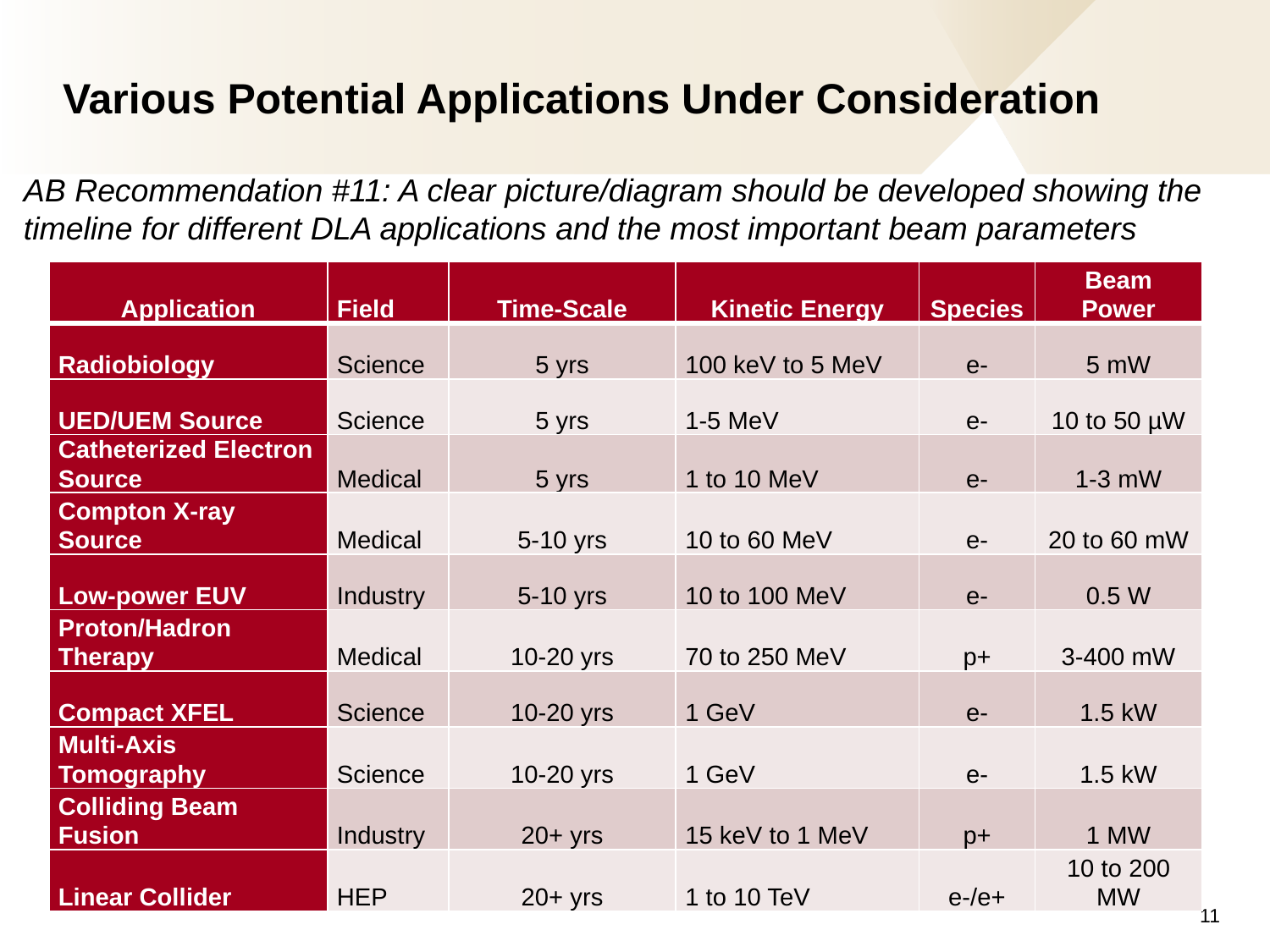

# Various Potential Applications Under Consideration
AB Recommendation #11: A clear picture/diagram should be developed showing the timeline for different DLA applications and the most important beam parameters

| Application | Field | Time-Scale | Kinetic Energy | Species | Beam Power |
| --- | --- | --- | --- | --- | --- |
| Radiobiology | Science | 5 yrs | 100 keV to 5 MeV | e- | 5 mW |
| UED/UEM Source | Science | 5 yrs | 1-5 MeV | e- | 10 to 50 µW |
| Catheterized Electron Source | Medical | 5 yrs | 1 to 10 MeV | e- | 1-3 mW |
| Compton X-ray Source | Medical | 5-10 yrs | 10 to 60 MeV | e- | 20 to 60 mW |
| Low-power EUV | Industry | 5-10 yrs | 10 to 100 MeV | e- | 0.5 W |
| Proton/Hadron Therapy | Medical | 10-20 yrs | 70 to 250 MeV | p+ | 3-400 mW |
| Compact XFEL | Science | 10-20 yrs | 1 GeV | e- | 1.5 kW |
| Multi-Axis Tomography | Science | 10-20 yrs | 1 GeV | e- | 1.5 kW |
| Colliding Beam Fusion | Industry | 20+ yrs | 15 keV to 1 MeV | p+ | 1 MW |
| Linear Collider | HEP | 20+ yrs | 1 to 10 TeV | e-/e+ | 10 to 200 MW |
11